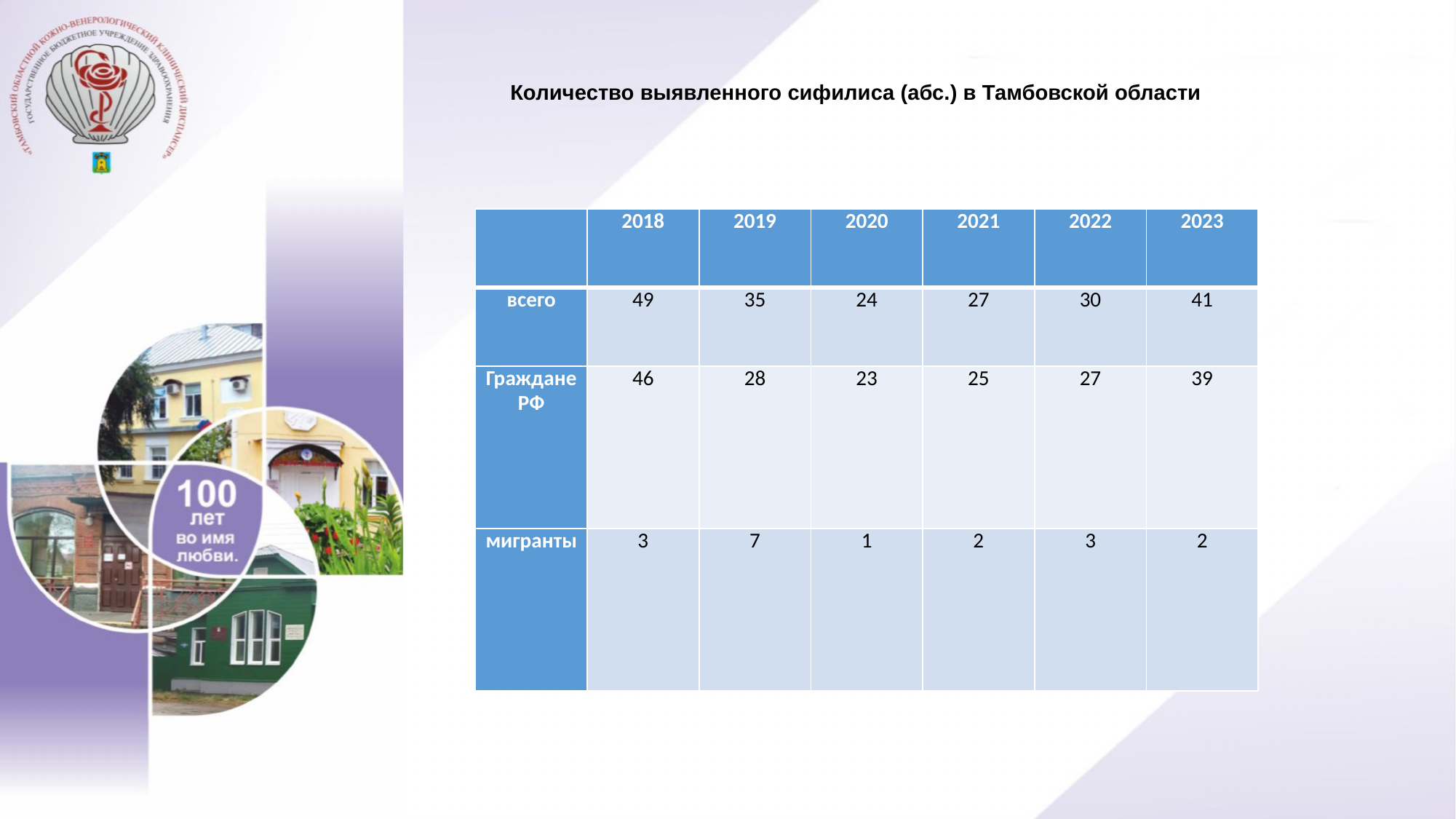

Количество выявленного сифилиса (абс.) в Тамбовской области
|  | 2018 | 2019 | 2020 | 2021 | 2022 | 2023 |
| --- | --- | --- | --- | --- | --- | --- |
| всего | 49 | 35 | 24 | 27 | 30 | 41 |
| Граждане РФ | 46 | 28 | 23 | 25 | 27 | 39 |
| мигранты | 3 | 7 | 1 | 2 | 3 | 2 |